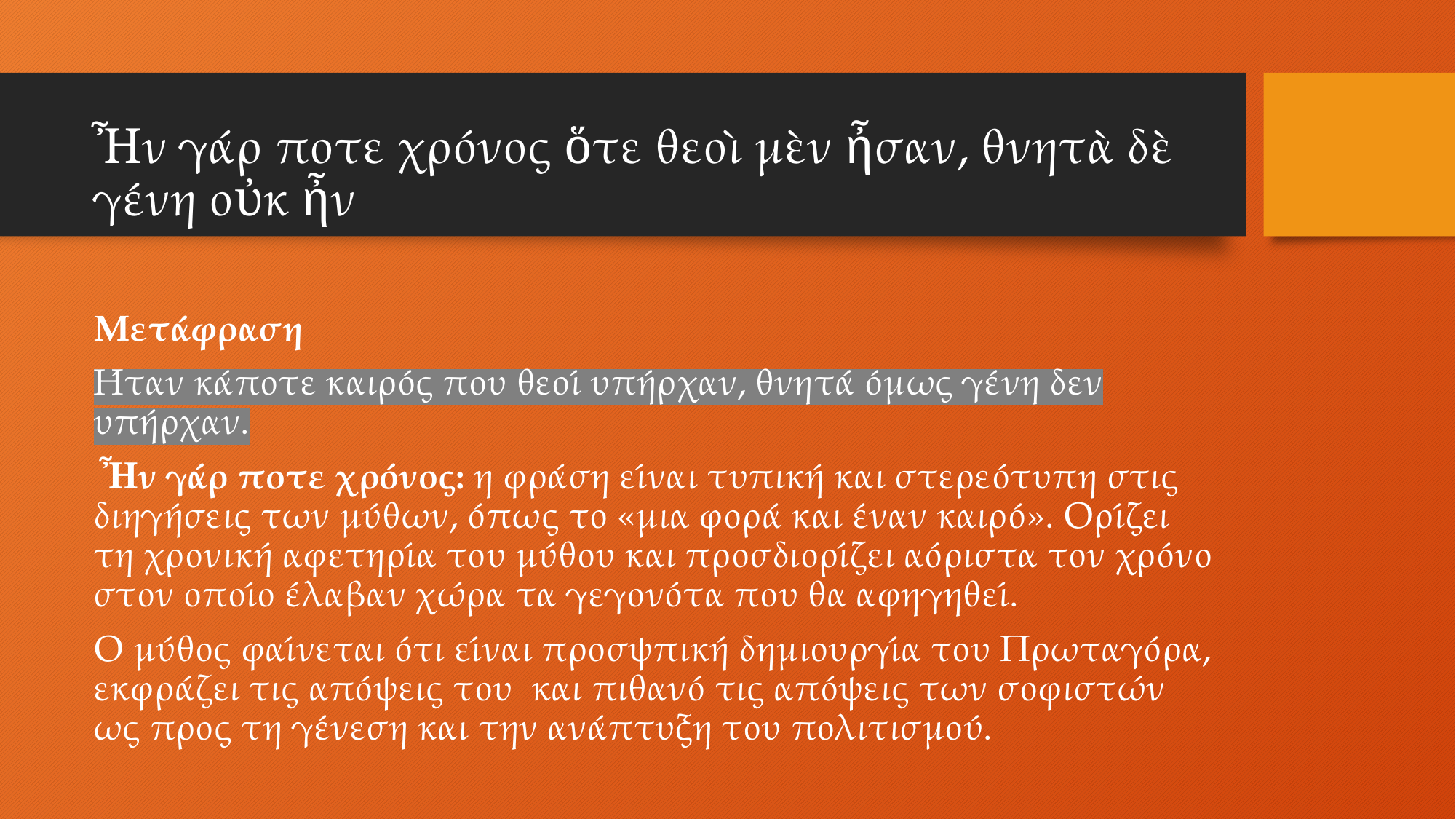

Ἦν γάρ ποτε χρόνος ὅτε θεοὶ μὲν ἦσαν, θνητὰ δὲ γένη οὐκ ἦν

Μετάφραση
Ήταν κάποτε καιρός που θεοί υπήρχαν, θνητά όμως γένη δεν υπήρχαν.
 Ἦν γάρ ποτε χρόνος: η φράση είναι τυπική και στερεότυπη στις διηγήσεις των μύθων, όπως το «μια φορά και έναν καιρό». Ορίζει τη χρονική αφετηρία του μύθου και προσδιορίζει αόριστα τον χρόνο στον οποίο έλαβαν χώρα τα γεγονότα που θα αφηγηθεί.
Ο μύθος φαίνεται ότι είναι προσψπική δημιουργία του Πρωταγόρα, εκφράζει τις απόψεις του  και πιθανό τις απόψεις των σοφιστών ως προς τη γένεση και την ανάπτυξη του πολιτισμού.